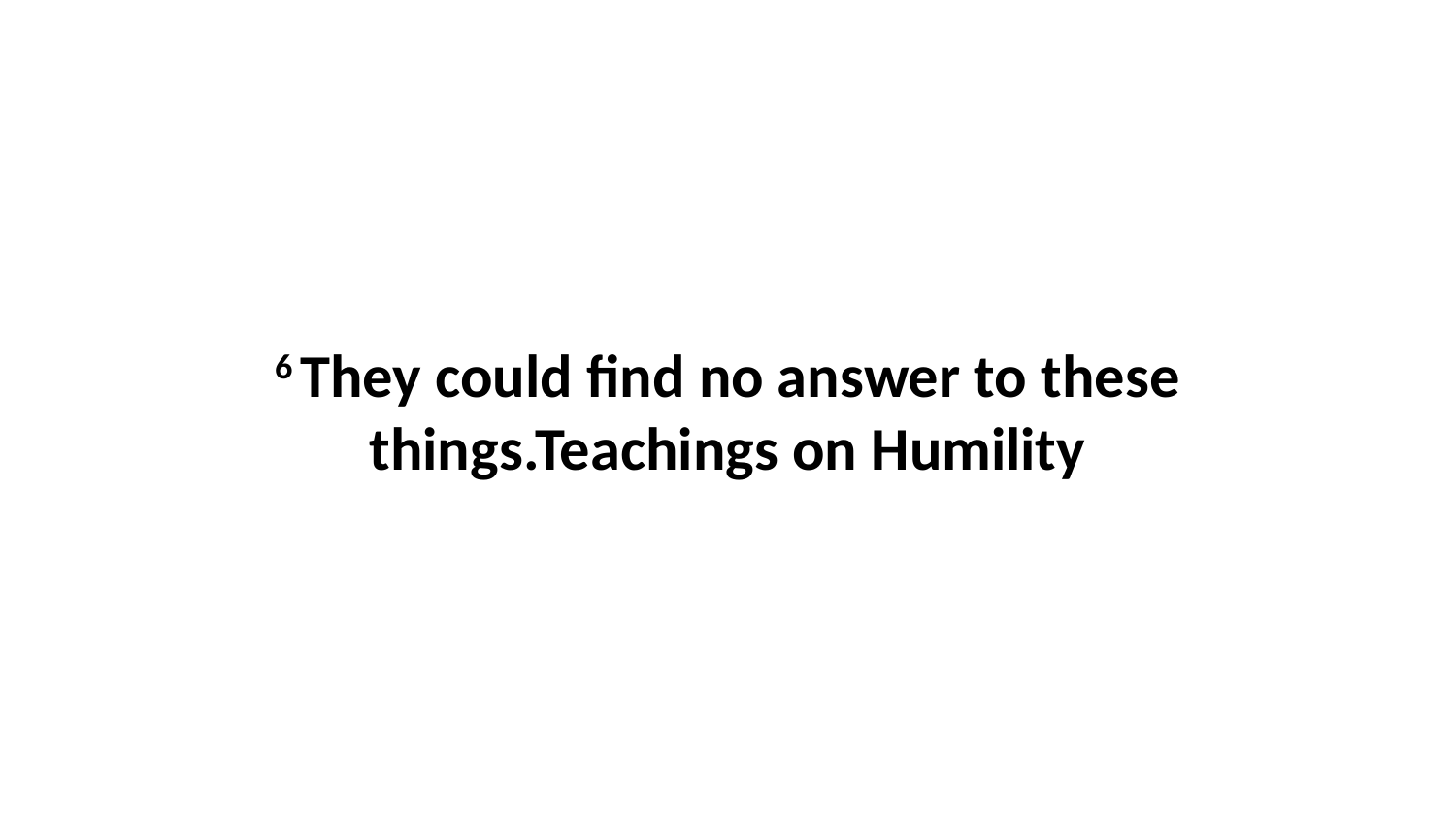

6 They could find no answer to these things.Teachings on Humility